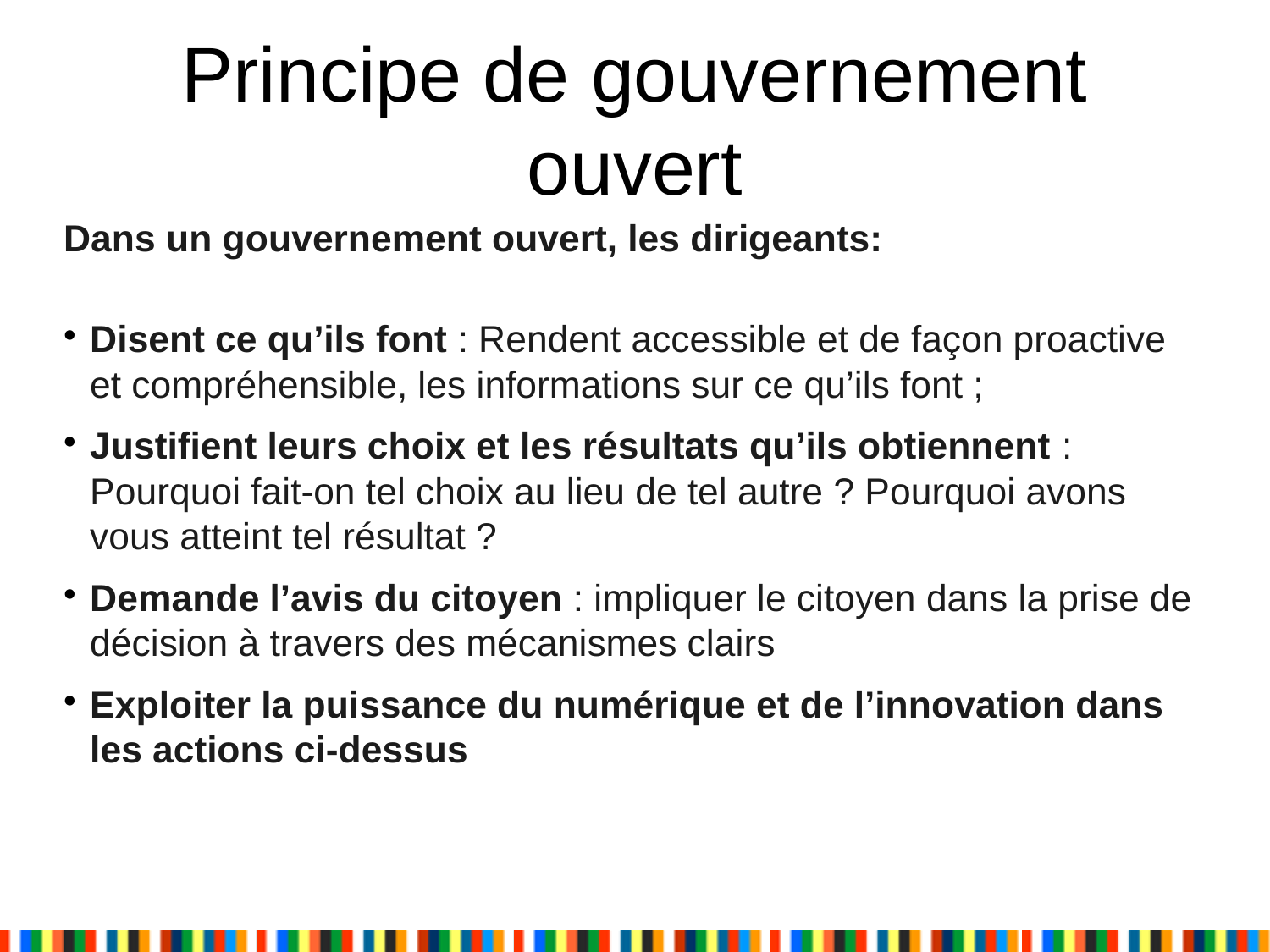

Principe de gouvernement ouvert
Dans un gouvernement ouvert, les dirigeants:

Disent ce qu’ils font : Rendent accessible et de façon proactive et compréhensible, les informations sur ce qu’ils font ;
Justifient leurs choix et les résultats qu’ils obtiennent : Pourquoi fait-on tel choix au lieu de tel autre ? Pourquoi avons vous atteint tel résultat ?
Demande l’avis du citoyen : impliquer le citoyen dans la prise de décision à travers des mécanismes clairs
Exploiter la puissance du numérique et de l’innovation dans les actions ci-dessus